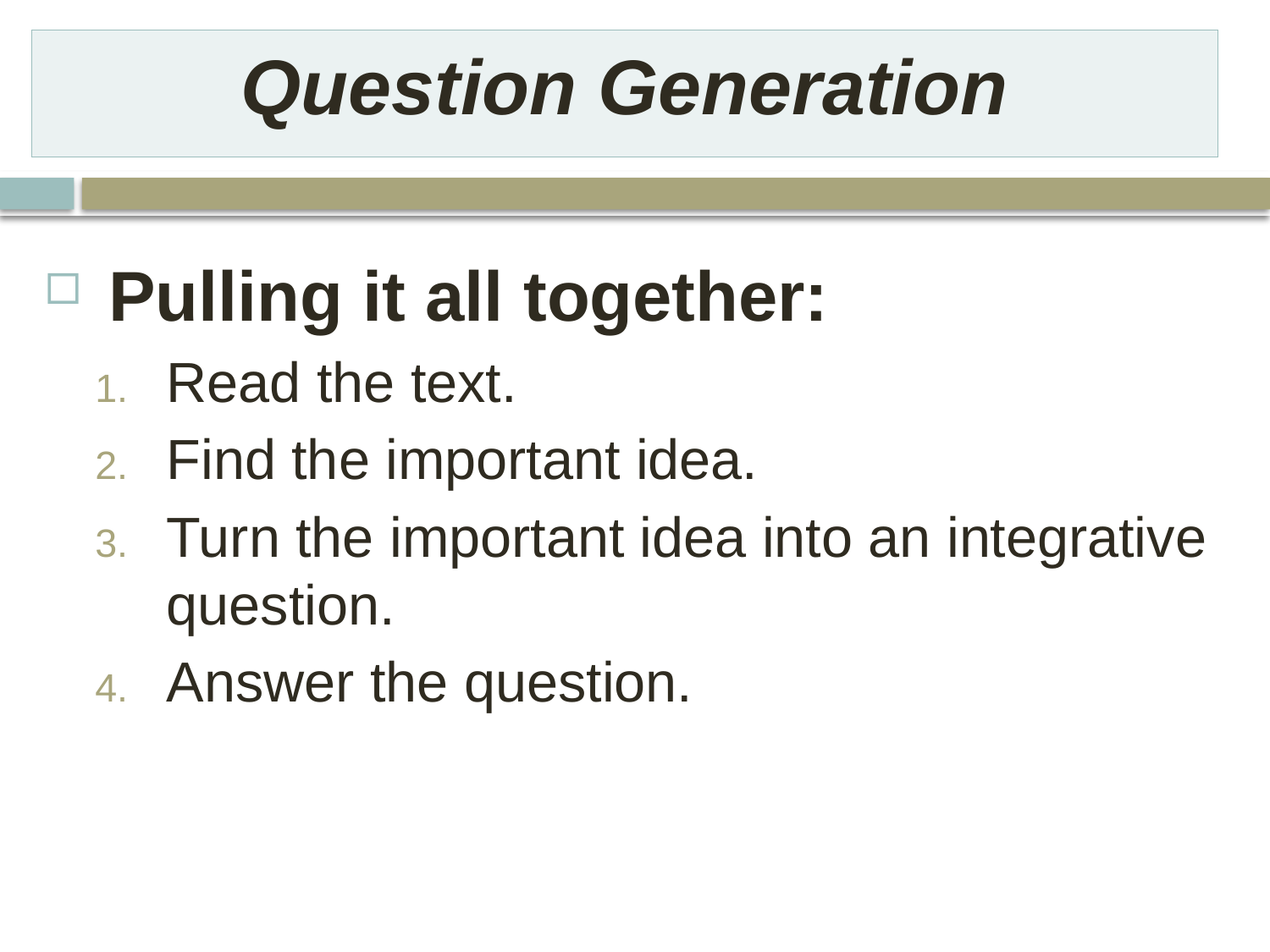

Question Generation
 Pulling it all together:
Read the text.
Find the important idea.
Turn the important idea into an integrative question.
Answer the question.